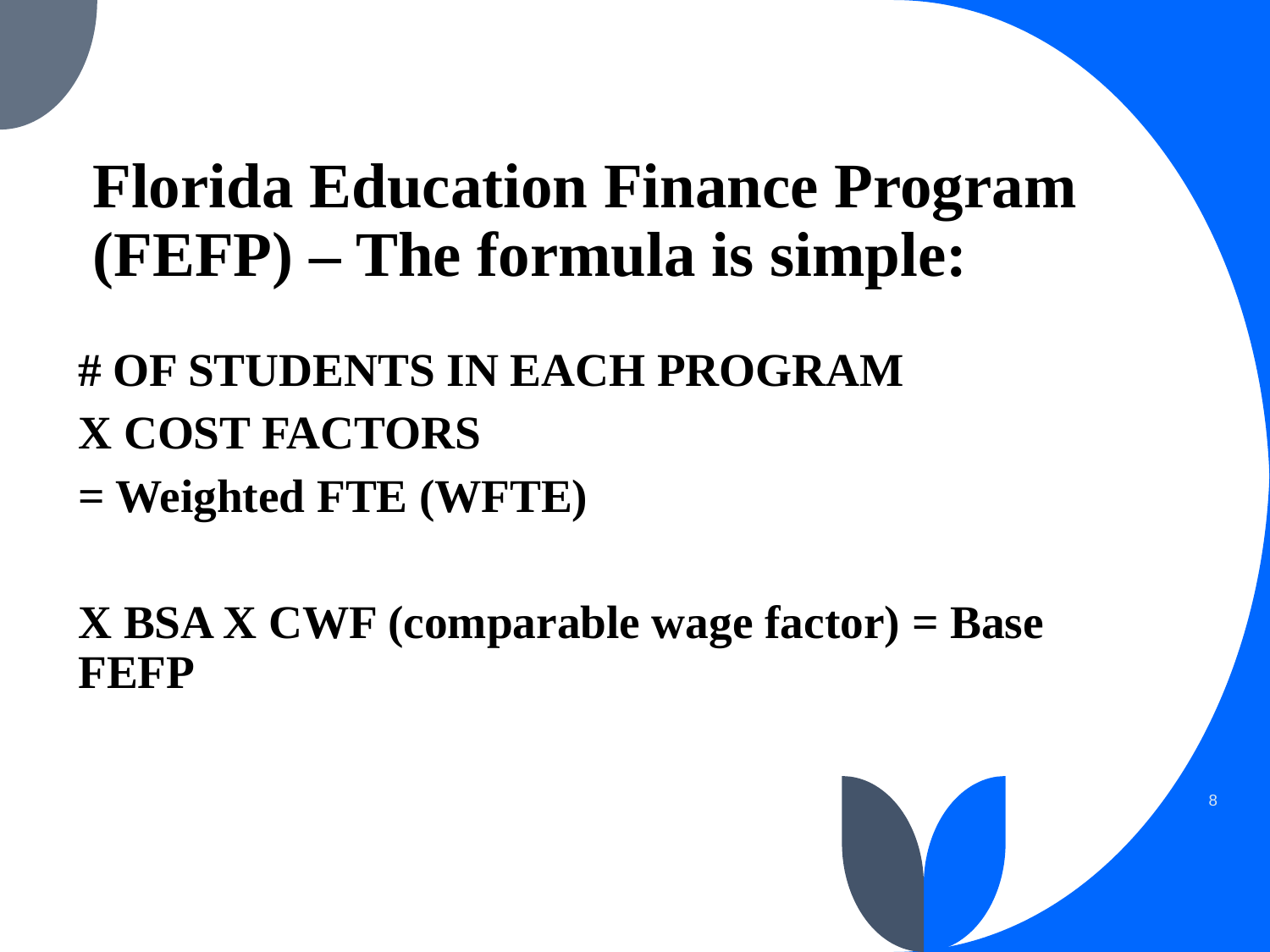

# Florida Education Finance Program (FEFP) – The formula is simple:
# OF STUDENTS IN EACH PROGRAM
X COST FACTORS
= Weighted FTE (WFTE)

X BSA X CWF (comparable wage factor) = Base FEFP

8